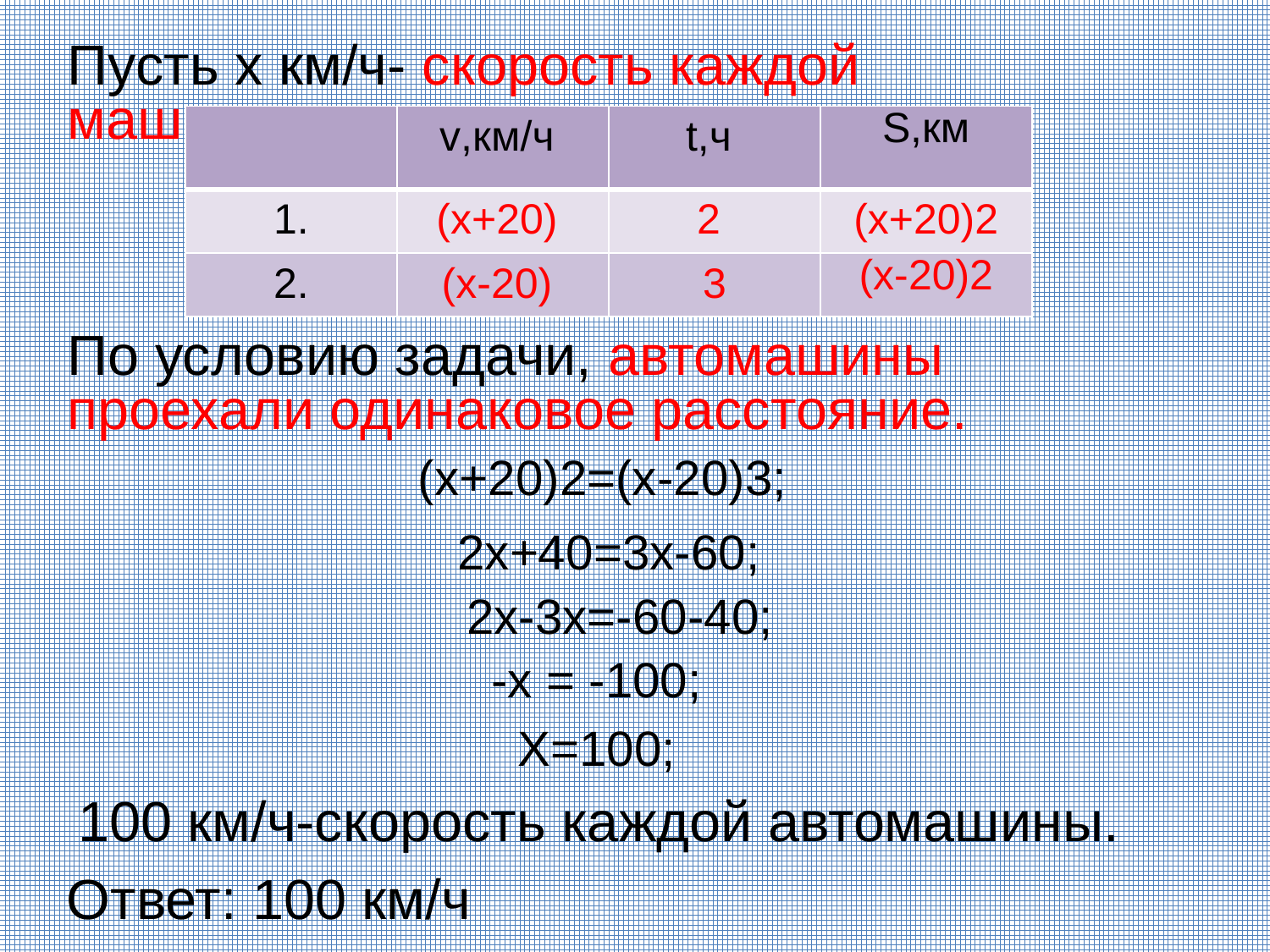

Пусть х км/ч- скорость каждой  машины.
|  | v,км/ч | t,ч | S,км |
| --- | --- | --- | --- |
| 1. | (х+20) | 2 | (х+20)2 |
| 2. | (х-20) | 3 | (х-20)2 |
По условию задачи, автомашины проехали одинаковое расстояние.
(х+20)2=(х-20)3;
2х+40=3х-60;
2х-3х=-60-40;
-х = -100;
Х=100;
100 км/ч-скорость каждой автомашины.
Ответ: 100 км/ч